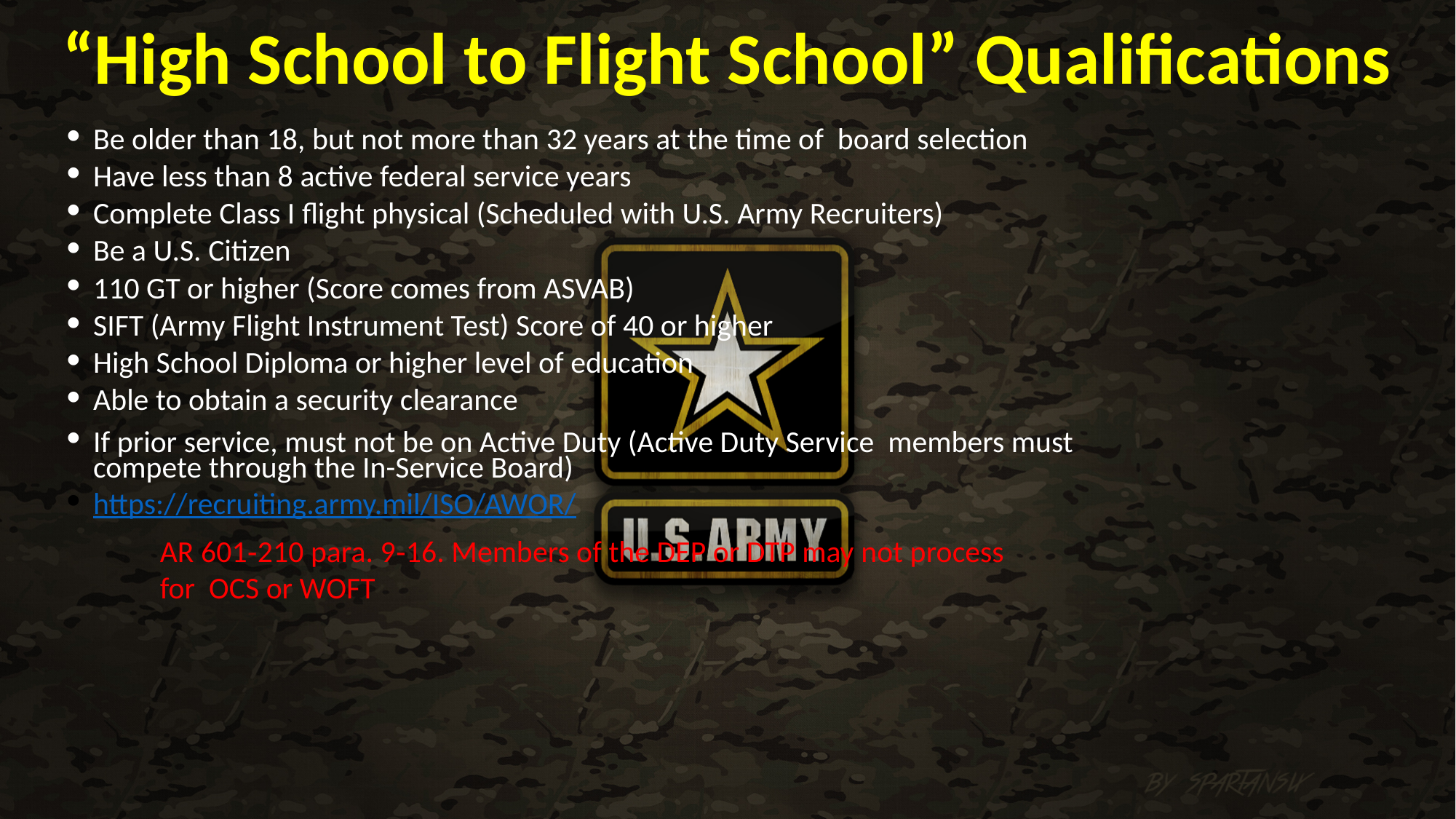

“High School to Flight School” Qualifications
Be older than 18, but not more than 32 years at the time of  board selection
Have less than 8 active federal service years
Complete Class I flight physical (Scheduled with U.S. Army Recruiters)
Be a U.S. Citizen
110 GT or higher (Score comes from ASVAB)
SIFT (Army Flight Instrument Test) Score of 40 or higher
High School Diploma or higher level of education
Able to obtain a security clearance
If prior service, must not be on Active Duty (Active Duty Service  members must compete through the In-Service Board)
https://recruiting.army.mil/ISO/AWOR/
AR 601‐210 para. 9‐16. Members of the DEP or DTP may not process for  OCS or WOFT